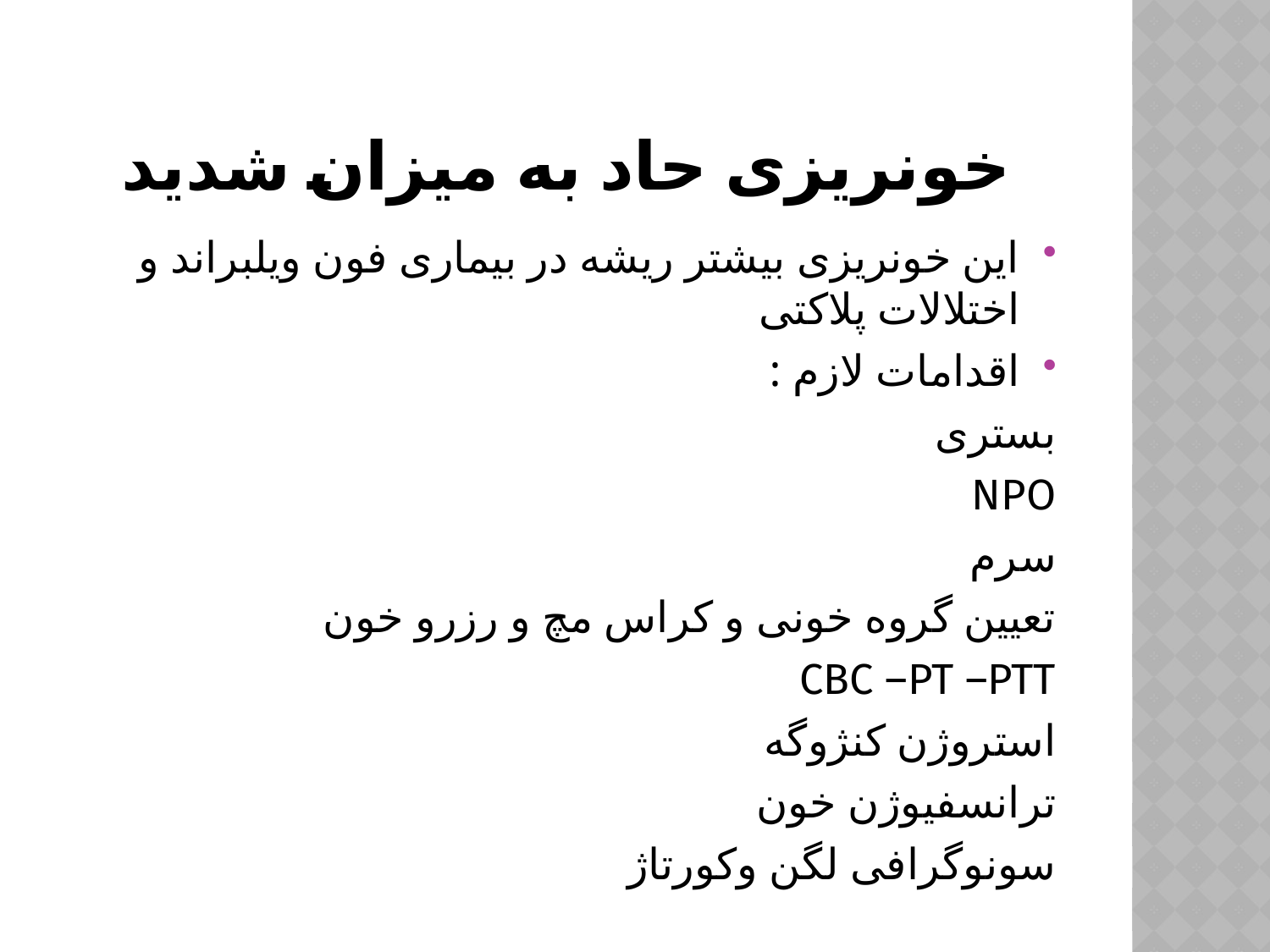

# خونریزی حاد به میزان شدید
این خونریزی بیشتر ریشه در بیماری فون ویلبراند و اختلالات پلاکتی
اقدامات لازم :
بستری
NPO
سرم
تعیین گروه خونی و کراس مچ و رزرو خون
CBC –PT –PTT
استروژن کنژوگه
ترانسفیوژن خون
سونوگرافی لگن وکورتاژ